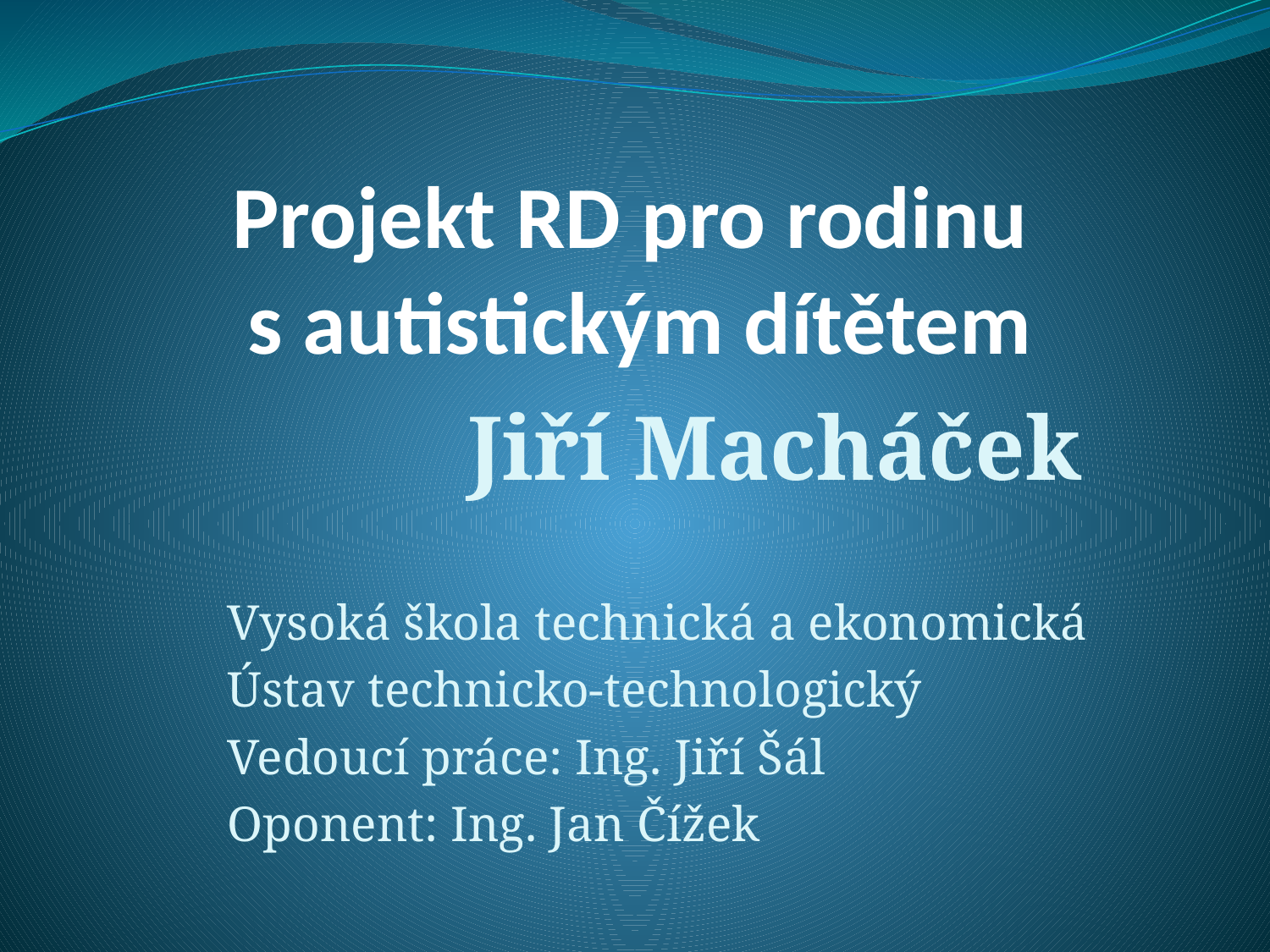

Projekt RD pro rodinu
s autistickým dítětem
Jiří Macháček
Vysoká škola technická a ekonomická
Ústav technicko-technologický
Vedoucí práce: Ing. Jiří Šál
Oponent: Ing. Jan Čížek